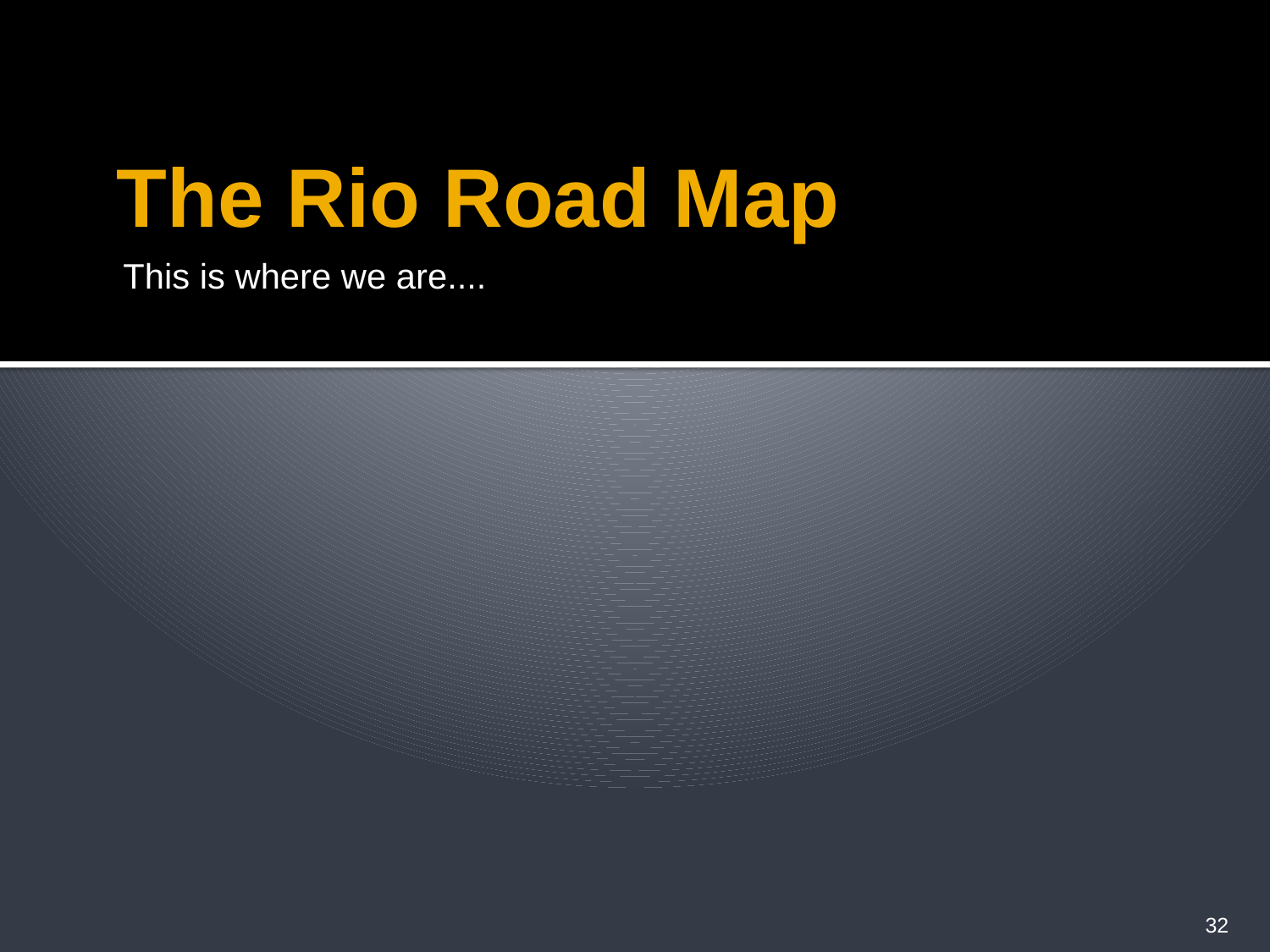

# The Rio Road Map
This is where we are....
32